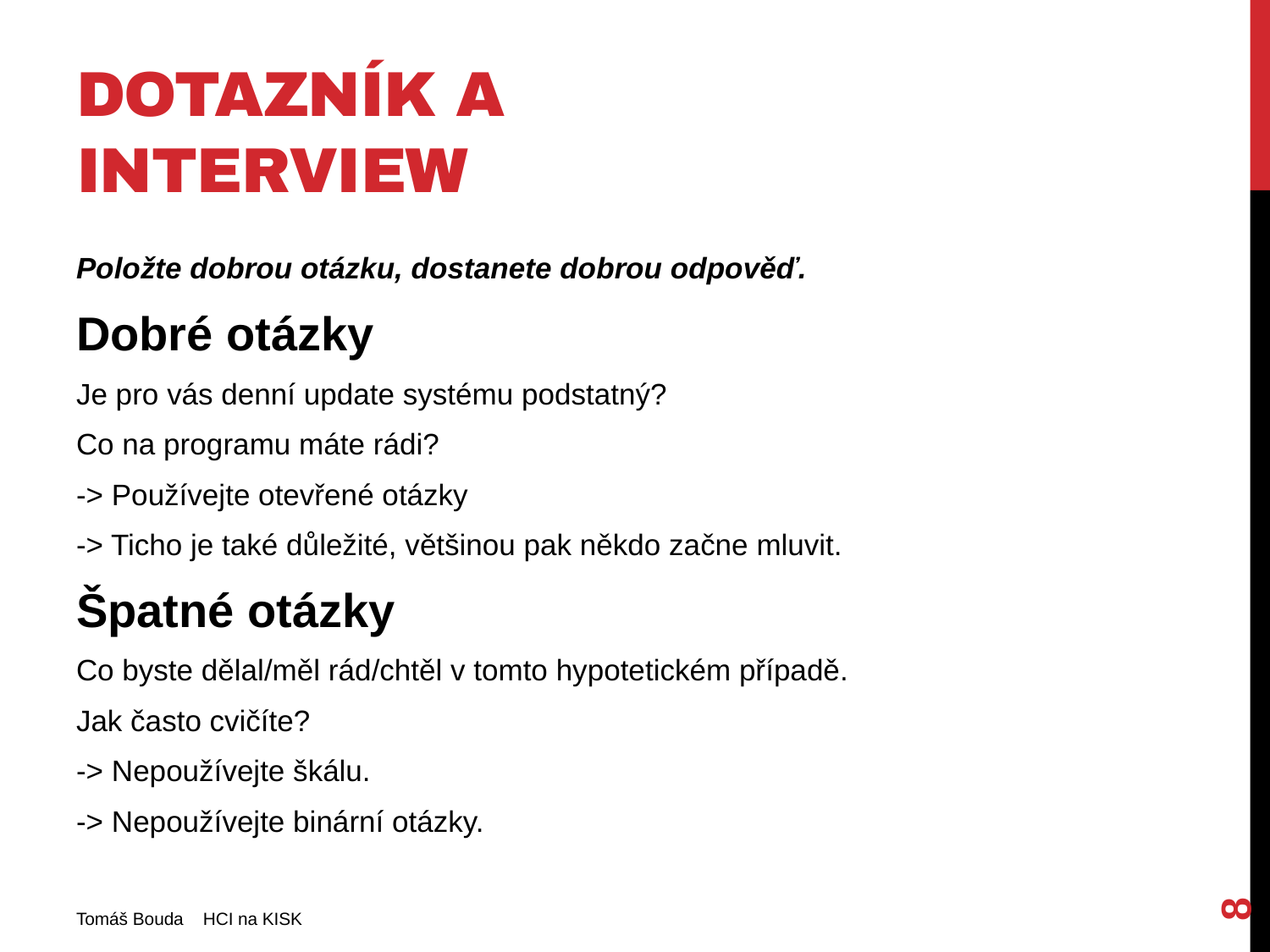

# Dotazník a Interview
Položte dobrou otázku, dostanete dobrou odpověď.
Dobré otázky
Je pro vás denní update systému podstatný?
Co na programu máte rádi?
-> Používejte otevřené otázky
-> Ticho je také důležité, většinou pak někdo začne mluvit.
Špatné otázky
Co byste dělal/měl rád/chtěl v tomto hypotetickém případě.
Jak často cvičíte?
-> Nepoužívejte škálu.
-> Nepoužívejte binární otázky.
8
Tomáš Bouda    HCI na KISK